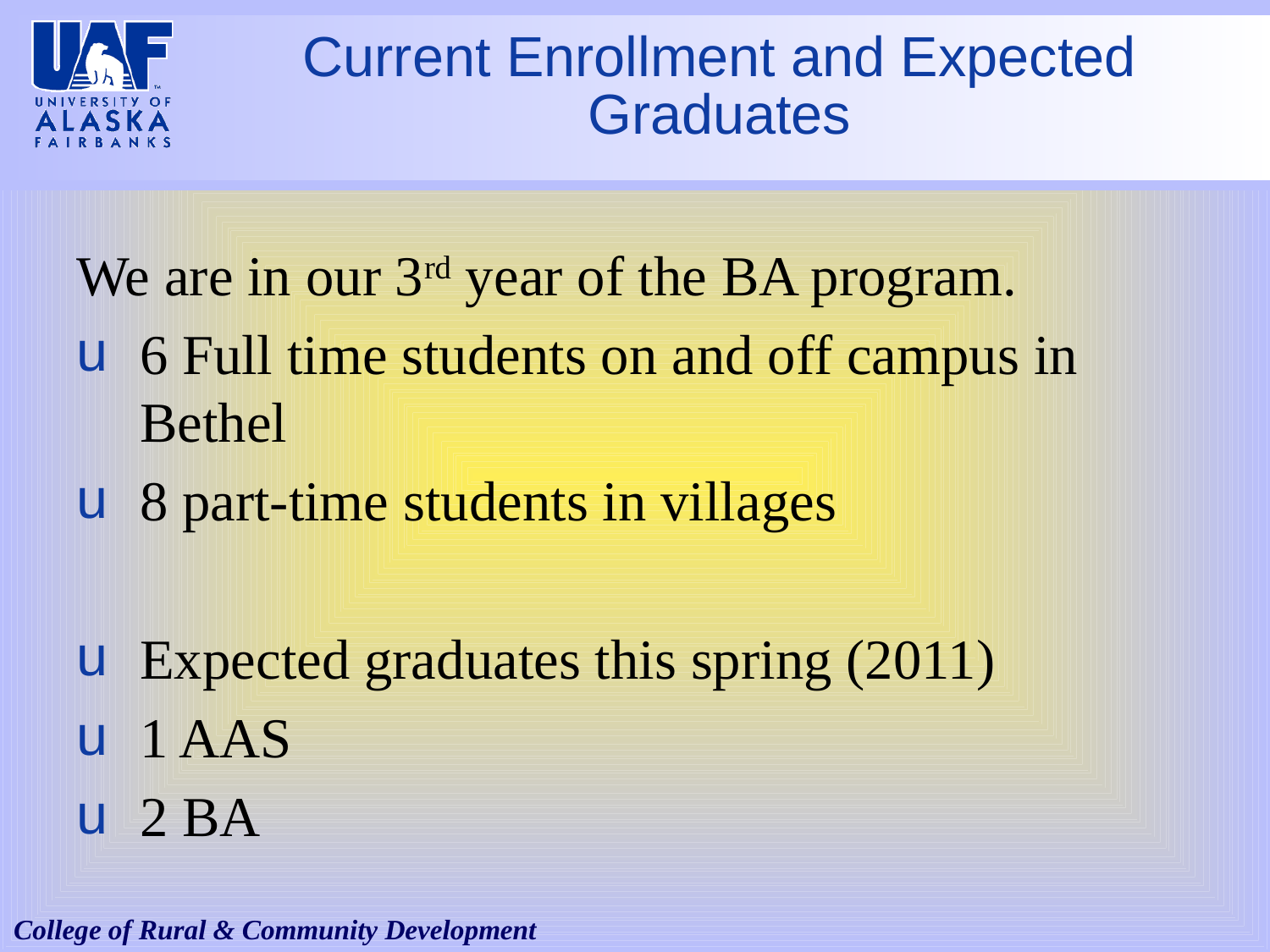

# Current Enrollment and Expected Graduates
We are in our 3rd year of the BA program.
6 Full time students on and off campus in Bethel
8 part-time students in villages

Expected graduates this spring (2011)
1 AAS
2 BA